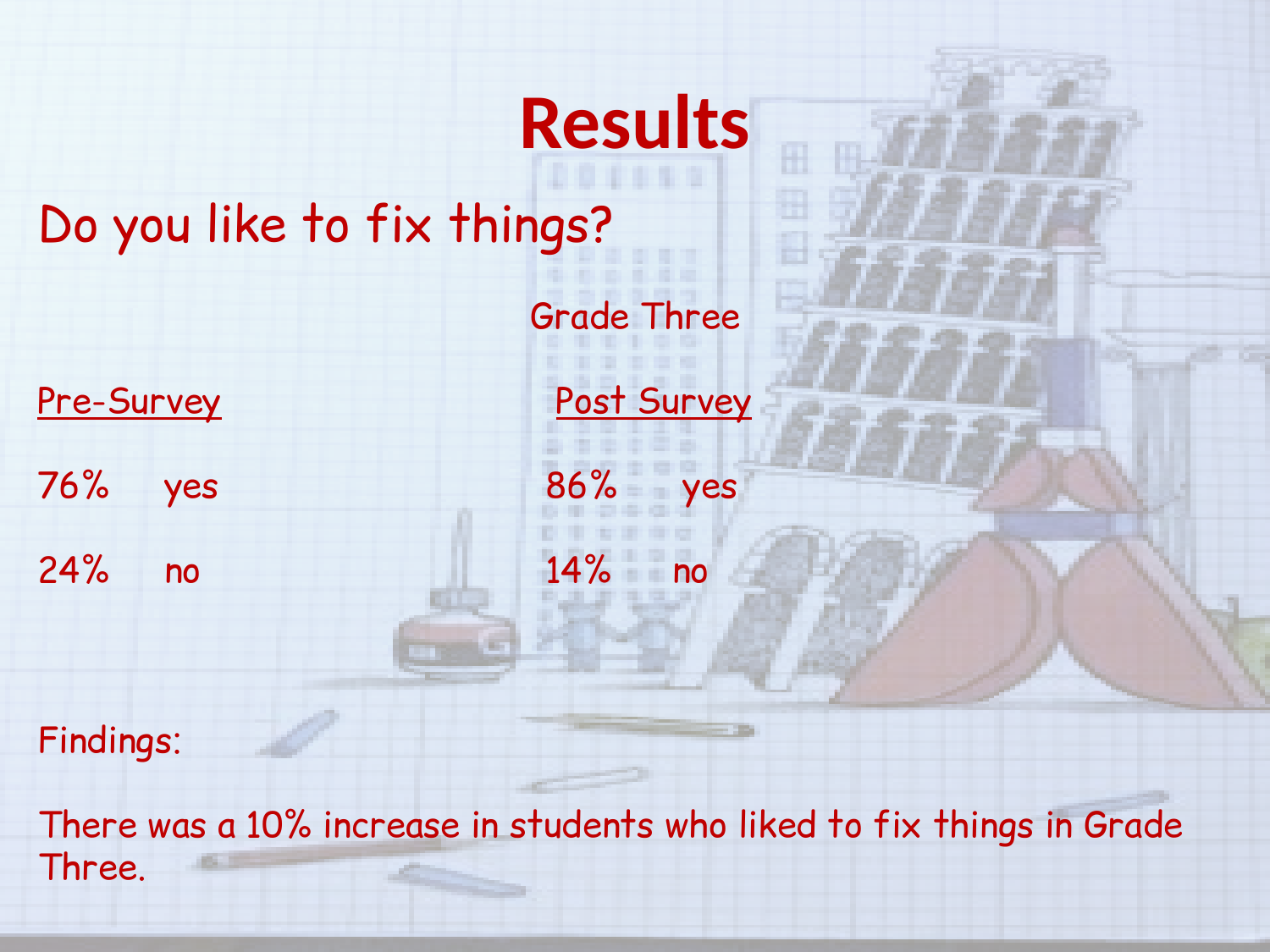

# Results
Do you like to fix things?

Grade Three

Pre-Survey			 Post Survey

76%	yes			86%  	 yes

24%	no			14%   	no

Findings:

There was a 10% increase in students who liked to fix things in Grade Three.